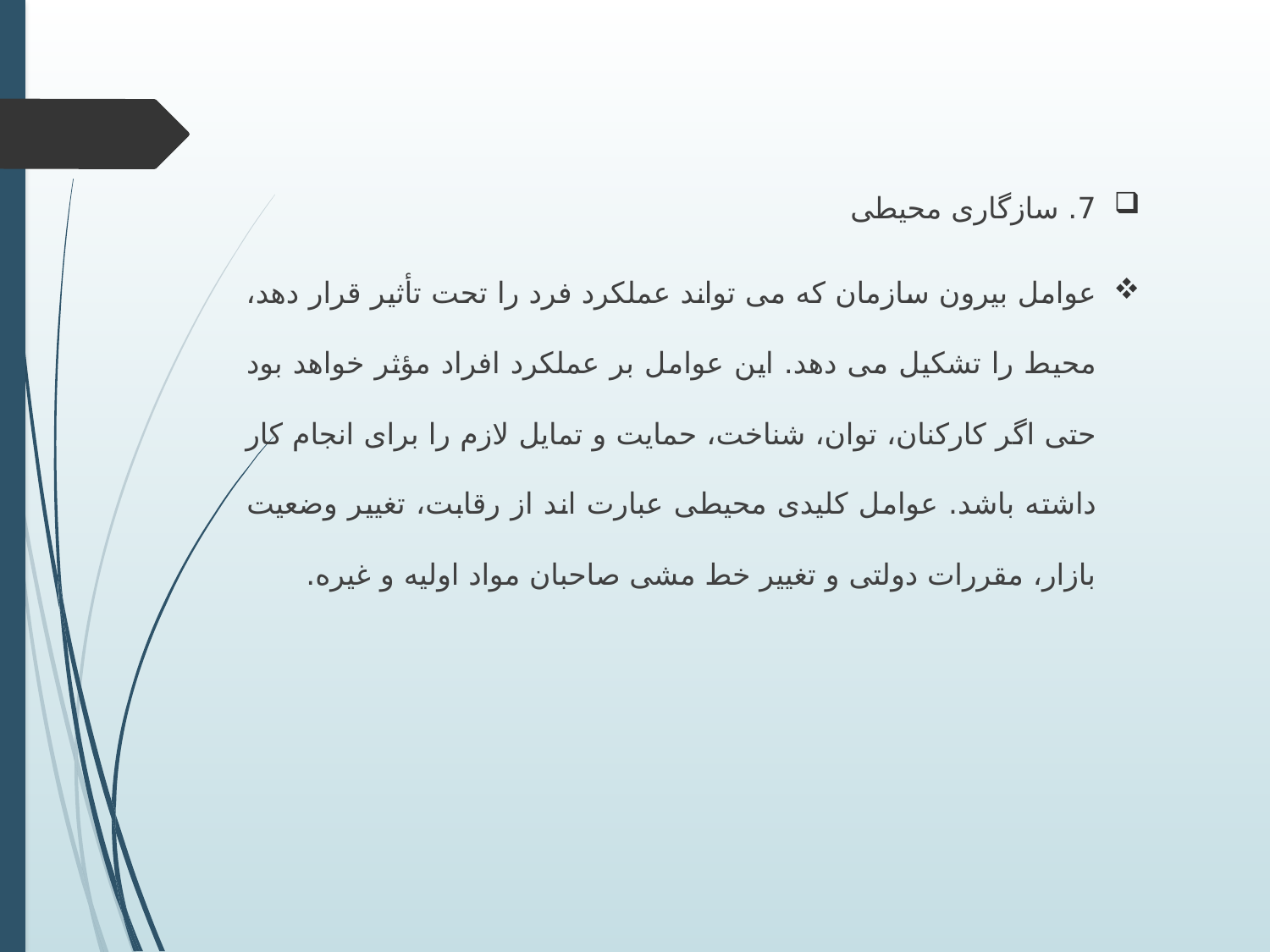

7. سازگاری محیطی
عوامل بیرون سازمان که می تواند عملکرد فرد را تحت تأثیر قرار دهد، محیط را تشکیل می دهد. این عوامل بر عملکرد افراد مؤثر خواهد بود حتی اگر کارکنان، توان، شناخت، حمایت و تمایل لازم را برای انجام کار داشته باشد. عوامل کلیدی محیطی عبارت اند از رقابت، تغییر وضعیت بازار، مقررات دولتی و تغییر خط مشی صاحبان مواد اولیه و غیره.